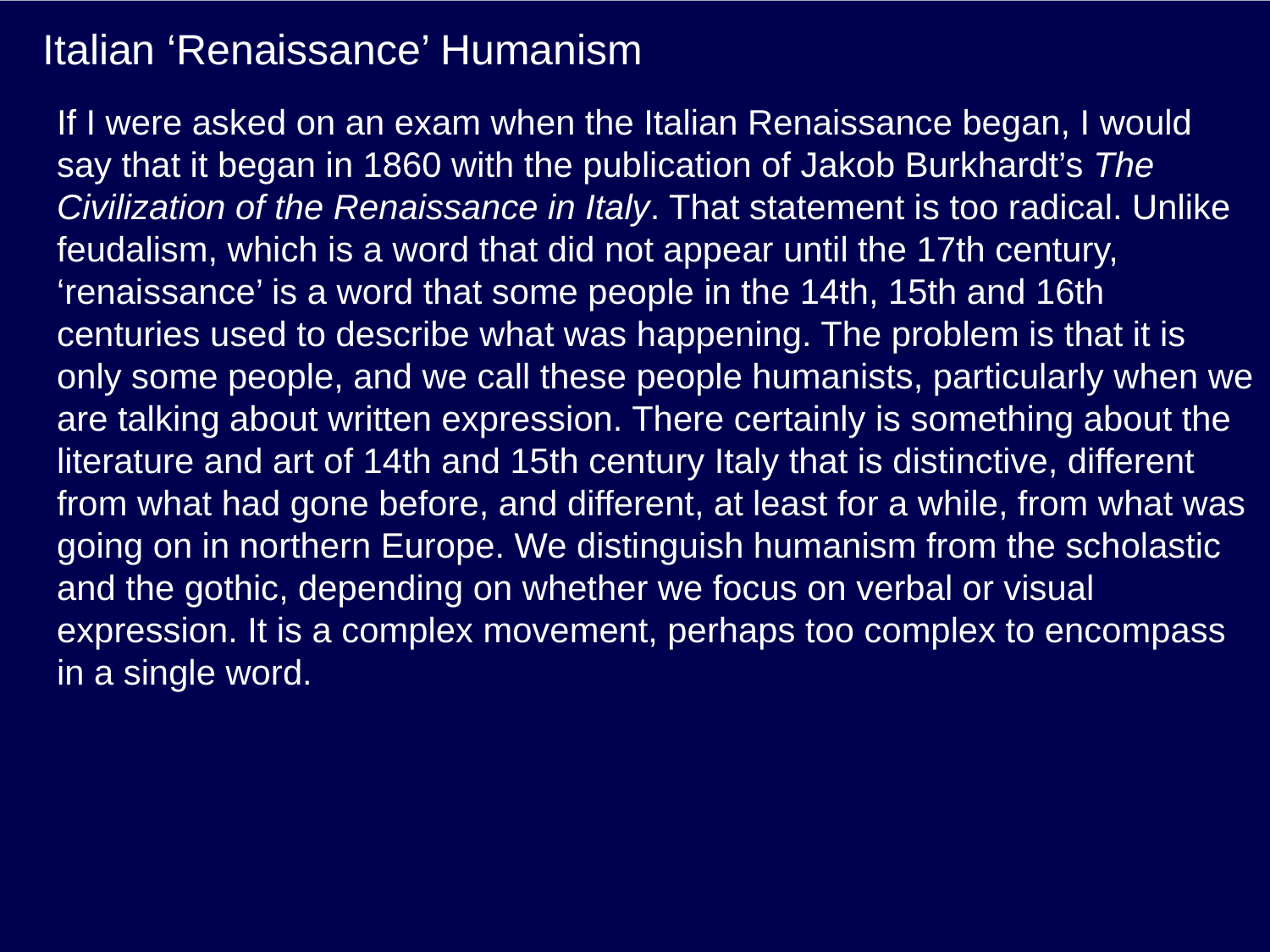

# Italian ‘Renaissance’ Humanism
If I were asked on an exam when the Italian Renaissance began, I would say that it began in 1860 with the publication of Jakob Burkhardt’s The Civilization of the Renaissance in Italy. That statement is too radical. Unlike feudalism, which is a word that did not appear until the 17th century, ‘renaissance’ is a word that some people in the 14th, 15th and 16th centuries used to describe what was happening. The problem is that it is only some people, and we call these people humanists, particularly when we are talking about written expression. There certainly is something about the literature and art of 14th and 15th century Italy that is distinctive, different from what had gone before, and different, at least for a while, from what was going on in northern Europe. We distinguish humanism from the scholastic and the gothic, depending on whether we focus on verbal or visual expression. It is a complex movement, perhaps too complex to encompass in a single word.